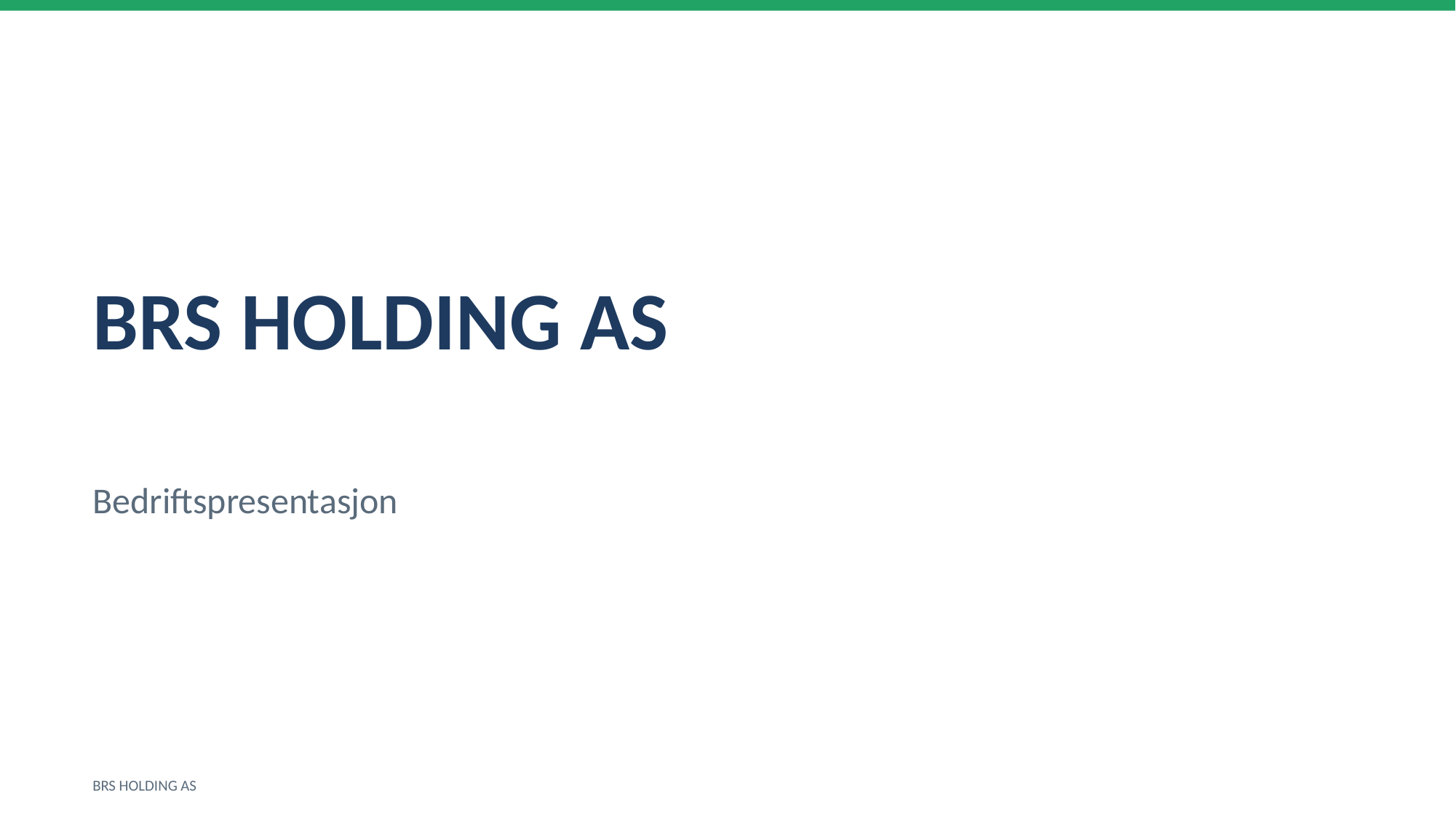

BRS HOLDING AS
Bedriftspresentasjon
BRS HOLDING AS